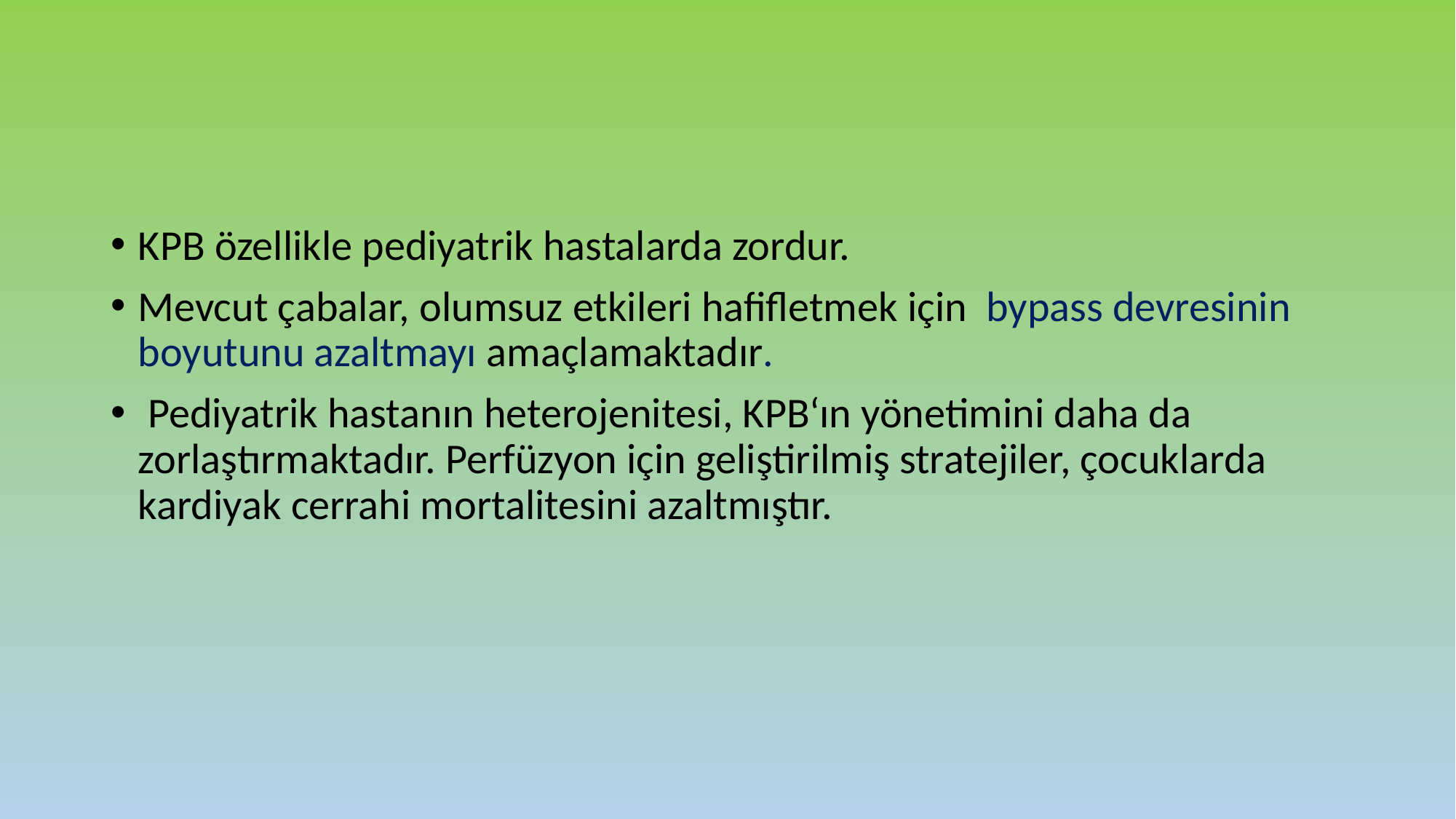

#
KPB özellikle pediyatrik hastalarda zordur.
Mevcut çabalar, olumsuz etkileri hafifletmek için  bypass devresinin boyutunu azaltmayı amaçlamaktadır.
 Pediyatrik hastanın heterojenitesi, KPB‘ın yönetimini daha da zorlaştırmaktadır. Perfüzyon için geliştirilmiş stratejiler, çocuklarda kardiyak cerrahi mortalitesini azaltmıştır.